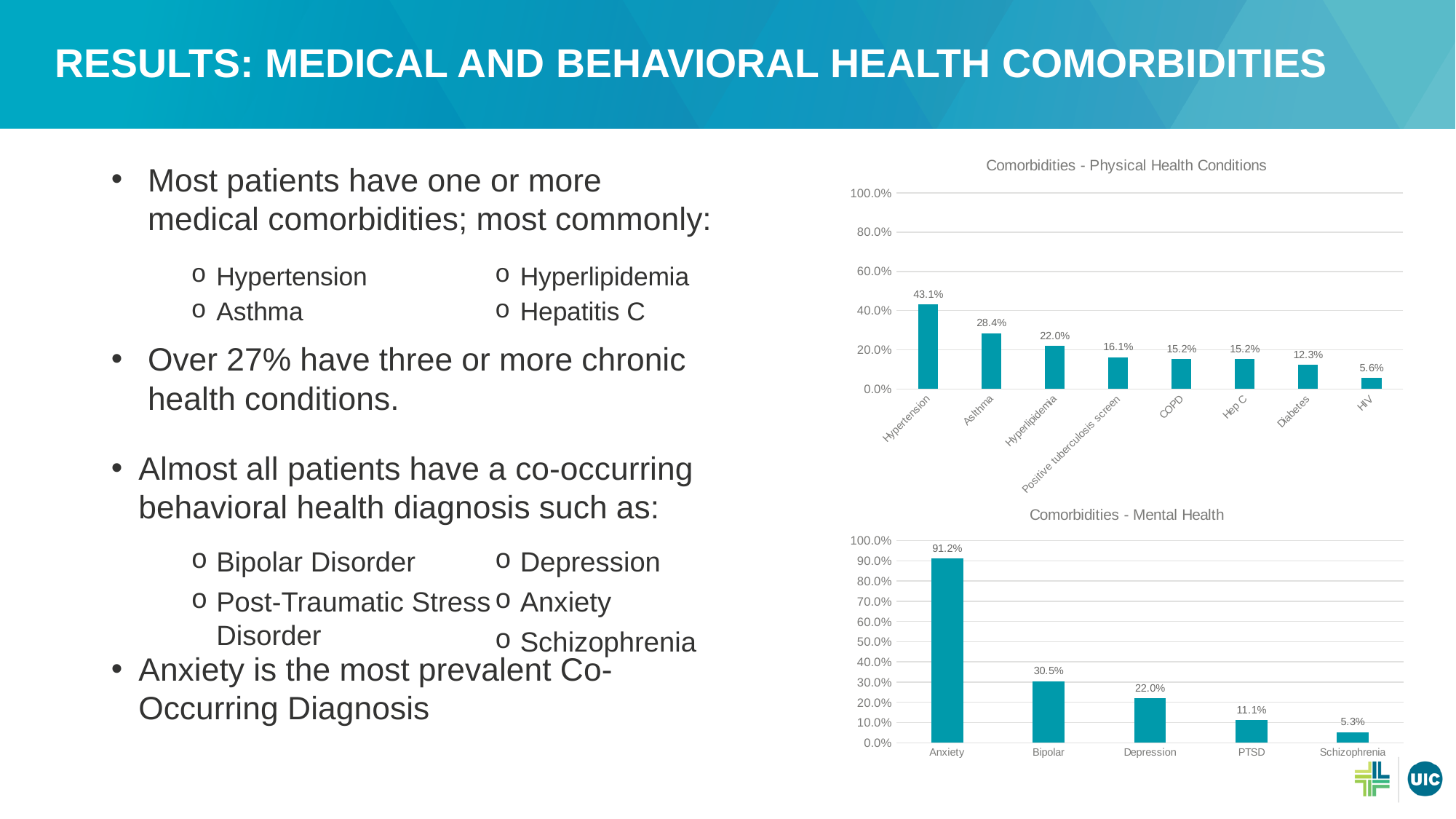

# Results: Medical and behavioral health comorbidities

### Chart:

| Category | Comorbidities - Physical Health Conditions |
|---|---|
| Hypertension | 0.4310850439882698 |
| Aslthma | 0.2844574780058651 |
| Hyperlipidemia | 0.21994134897360704 |
| Positive tuberculosis screen | 0.16129032258064516 |
| COPD | 0.15249266862170088 |
| Hep C | 0.15249266862170088 |
| Diabetes | 0.12316715542521994 |
| HIV | 0.05571847507331378 |
Most patients have one or more medical comorbidities; most commonly:

Over 27% have three or more chronic health conditions.
Almost all patients have a co-occurring behavioral health diagnosis such as:

Anxiety is the most prevalent Co-Occurring Diagnosis

Hypertension
Asthma

Hyperlipidemia
Hepatitis C

### Chart:

| Category | Comorbidities - Mental Health |
|---|---|
| Anxiety | 0.9120234604105572 |
| Bipolar | 0.30498533724340177 |
| Depression | 0.21994134897360704 |
| PTSD | 0.11143695014662756 |
| Schizophrenia | 0.05278592375366569 |
Bipolar Disorder
Post-Traumatic Stress Disorder
Depression
Anxiety
Schizophrenia